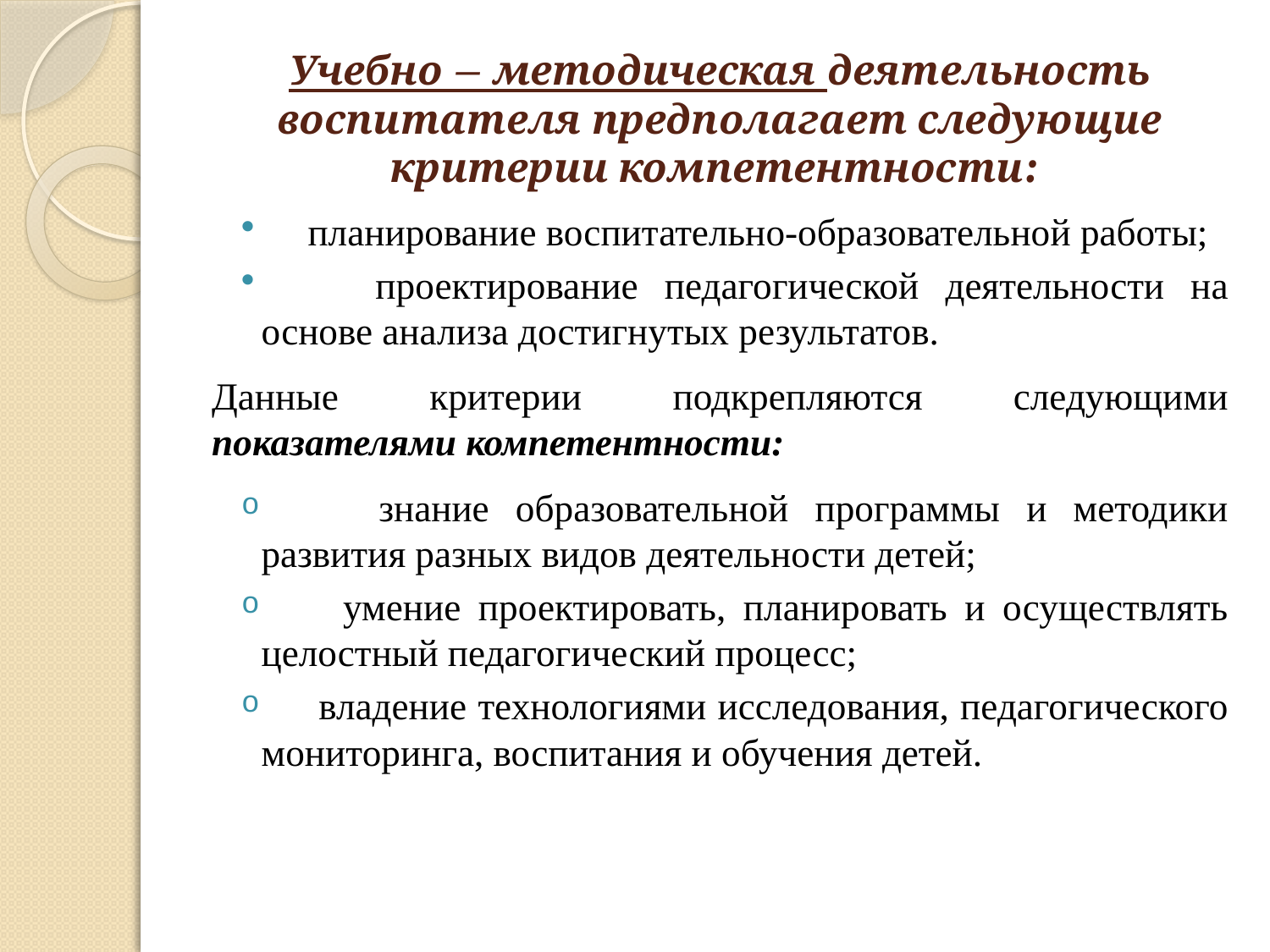

# Учебно – методическая деятельность воспитателя предполагает следующие критерии компетентности:
    планирование воспитательно-образовательной работы;
    проектирование педагогической деятельности на основе анализа достигнутых результатов.
Данные критерии подкрепляются следующими показателями компетентности:
    знание образовательной программы и методики развития разных видов деятельности детей;
    умение проектировать, планировать и осуществлять целостный педагогический процесс;
    владение технологиями исследования, педагогического мониторинга, воспитания и обучения детей.